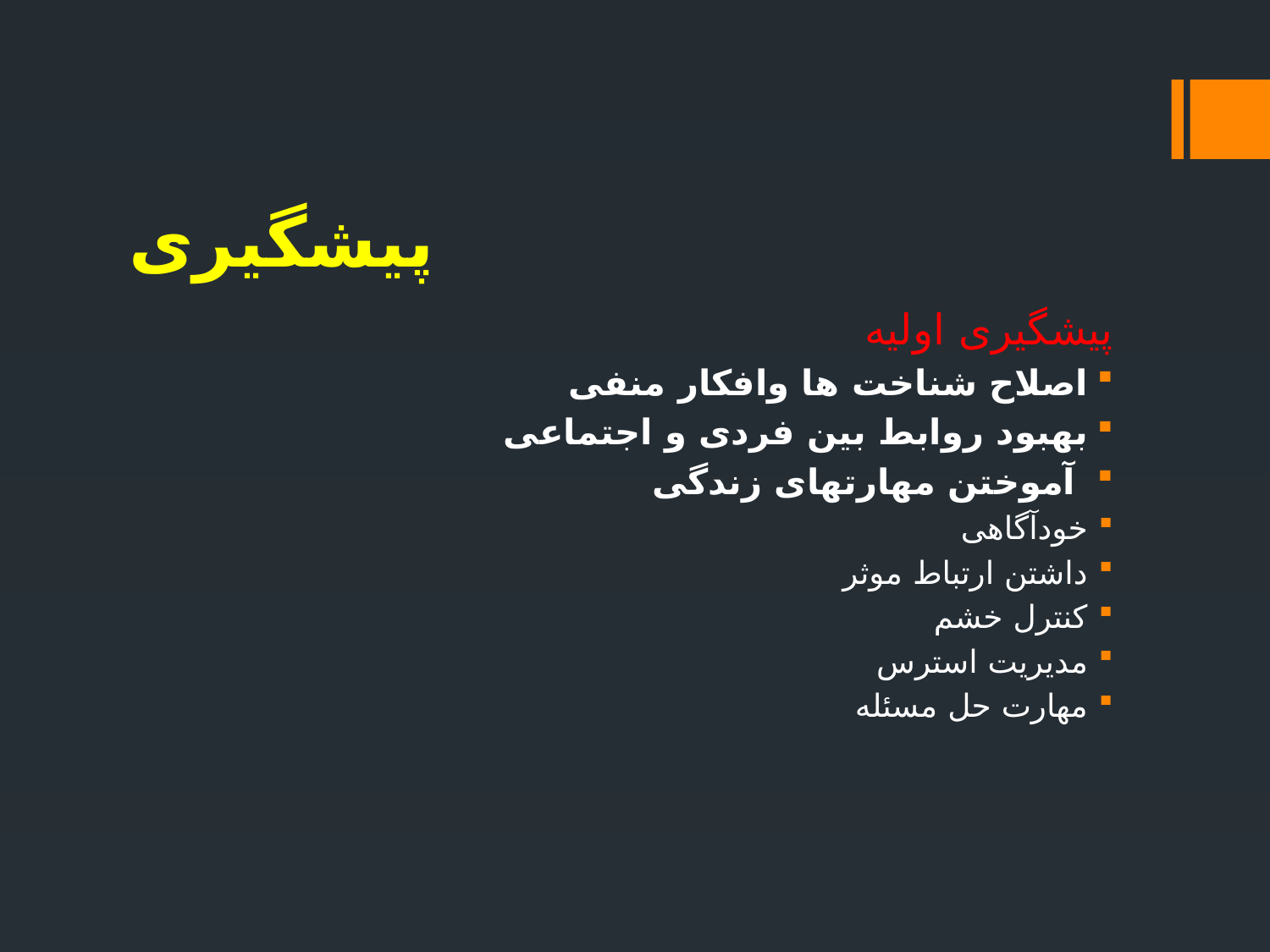

# پیشگیری
پیشگیری اولیه
اصلاح شناخت ها وافکار منفی
بهبود روابط بین فردی و اجتماعی
 آموختن مهارتهای زندگی
خودآگاهی
داشتن ارتباط موثر
کنترل خشم
مدیریت استرس
مهارت حل مسئله